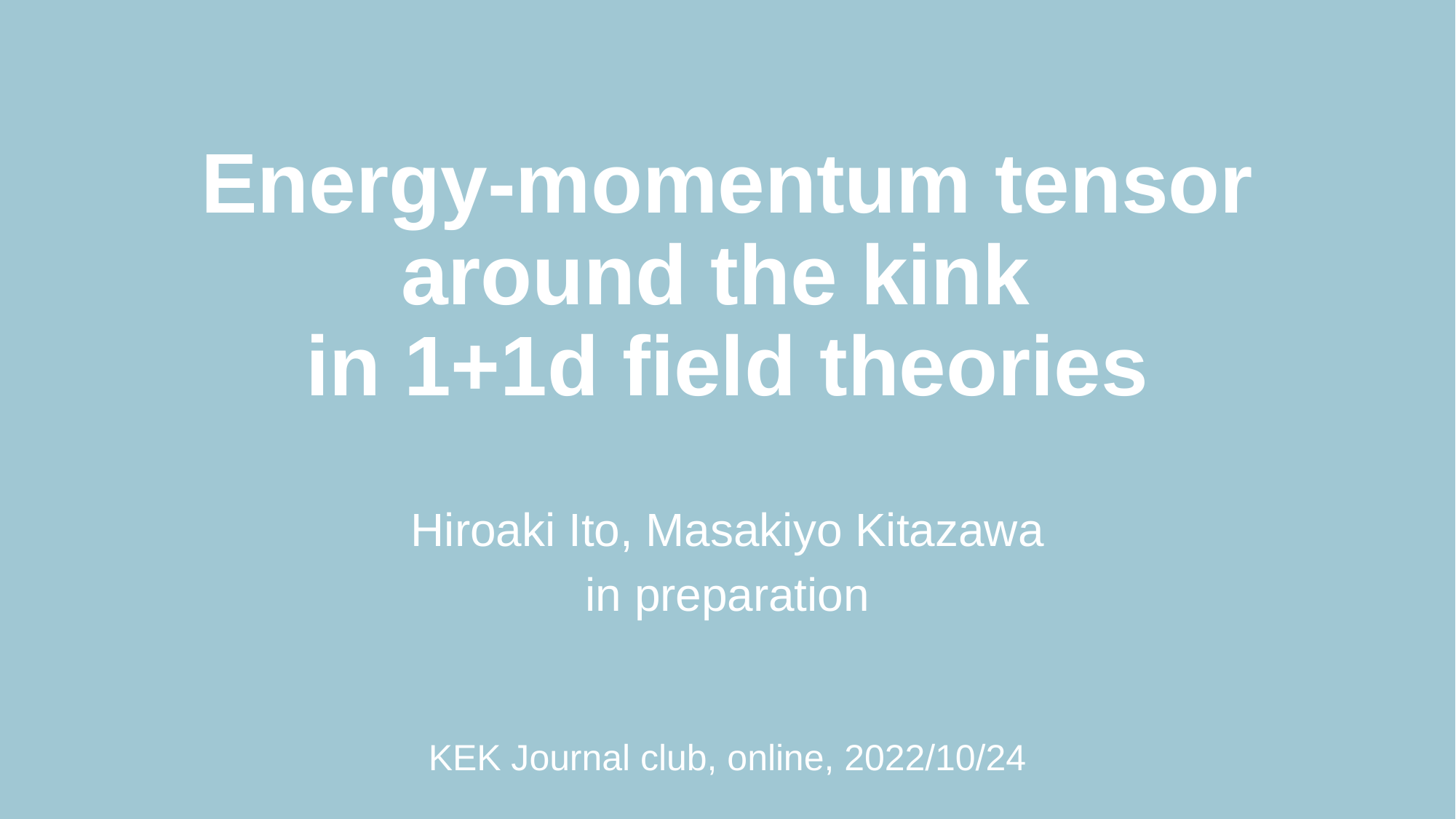

# Energy-momentum tensor around the kink in 1+1d field theories

Hiroaki Ito, Masakiyo Kitazawa
in preparation
KEK Journal club, online, 2022/10/24